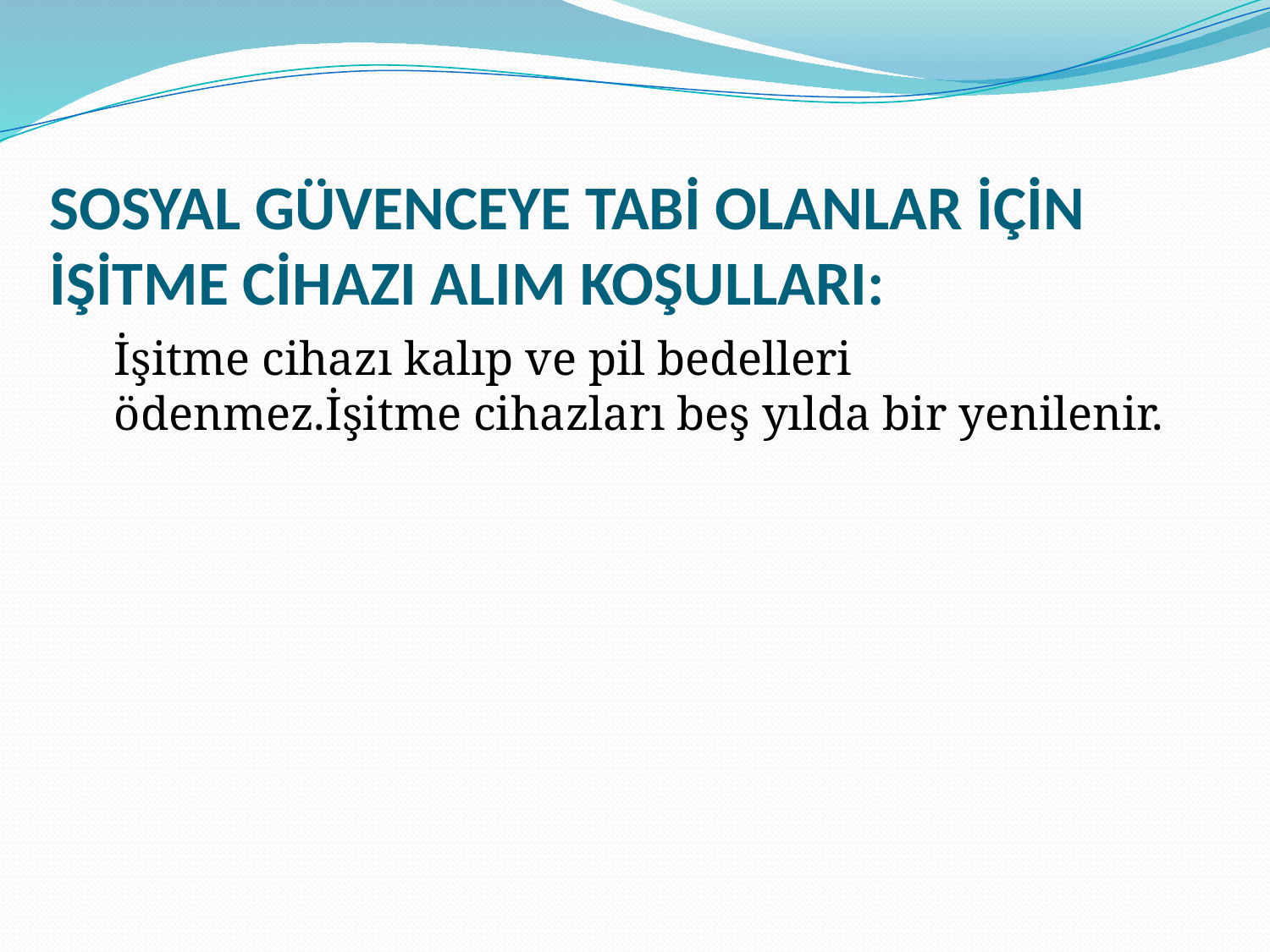

# SOSYAL GÜVENCEYE TABİ OLANLAR İÇİN İŞİTME CİHAZI ALIM KOŞULLARI:
İşitme cihazı kalıp ve pil bedelleri ödenmez.İşitme cihazları beş yılda bir yenilenir.